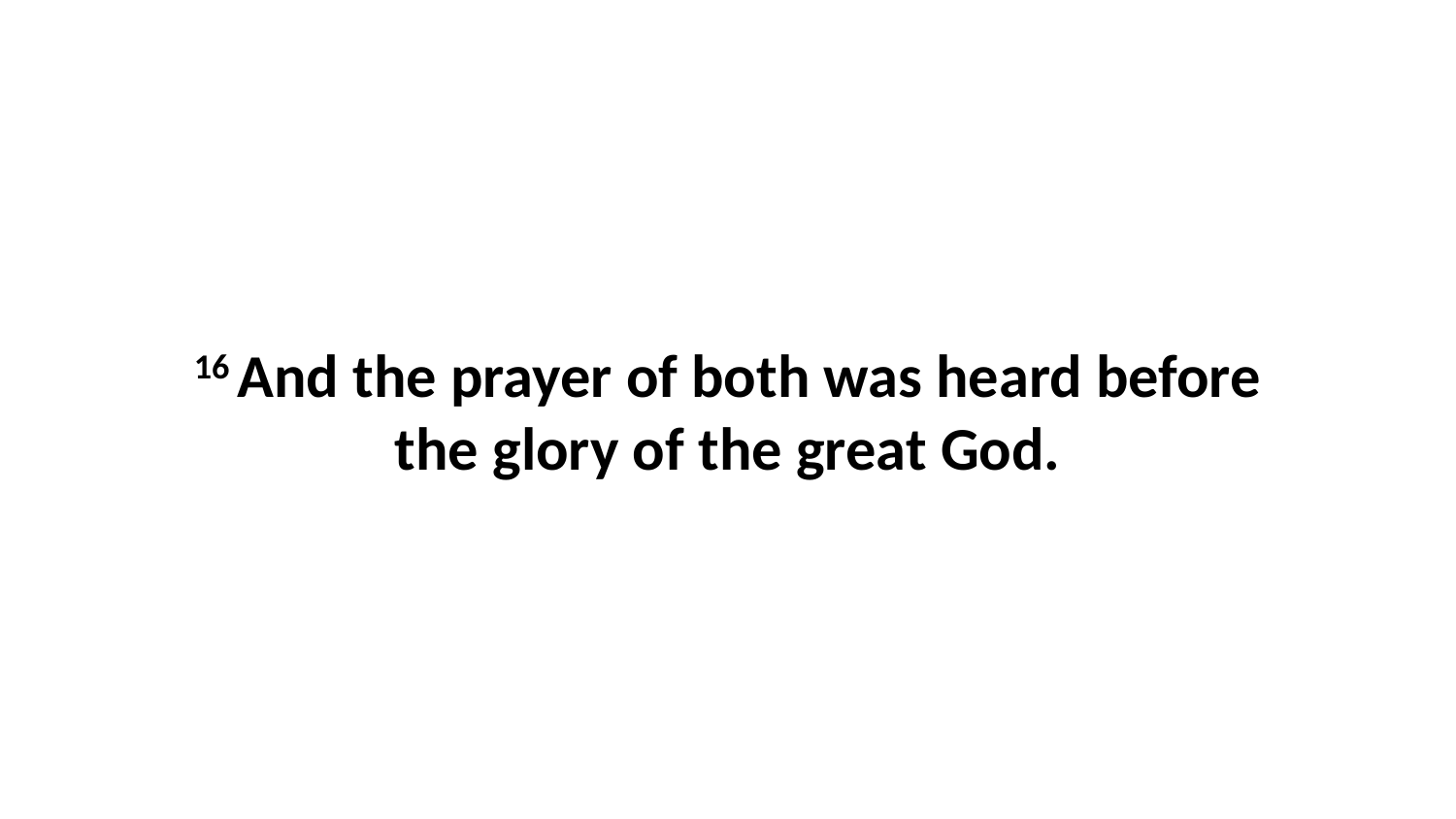

16 And the prayer of both was heard before the glory of the great God.